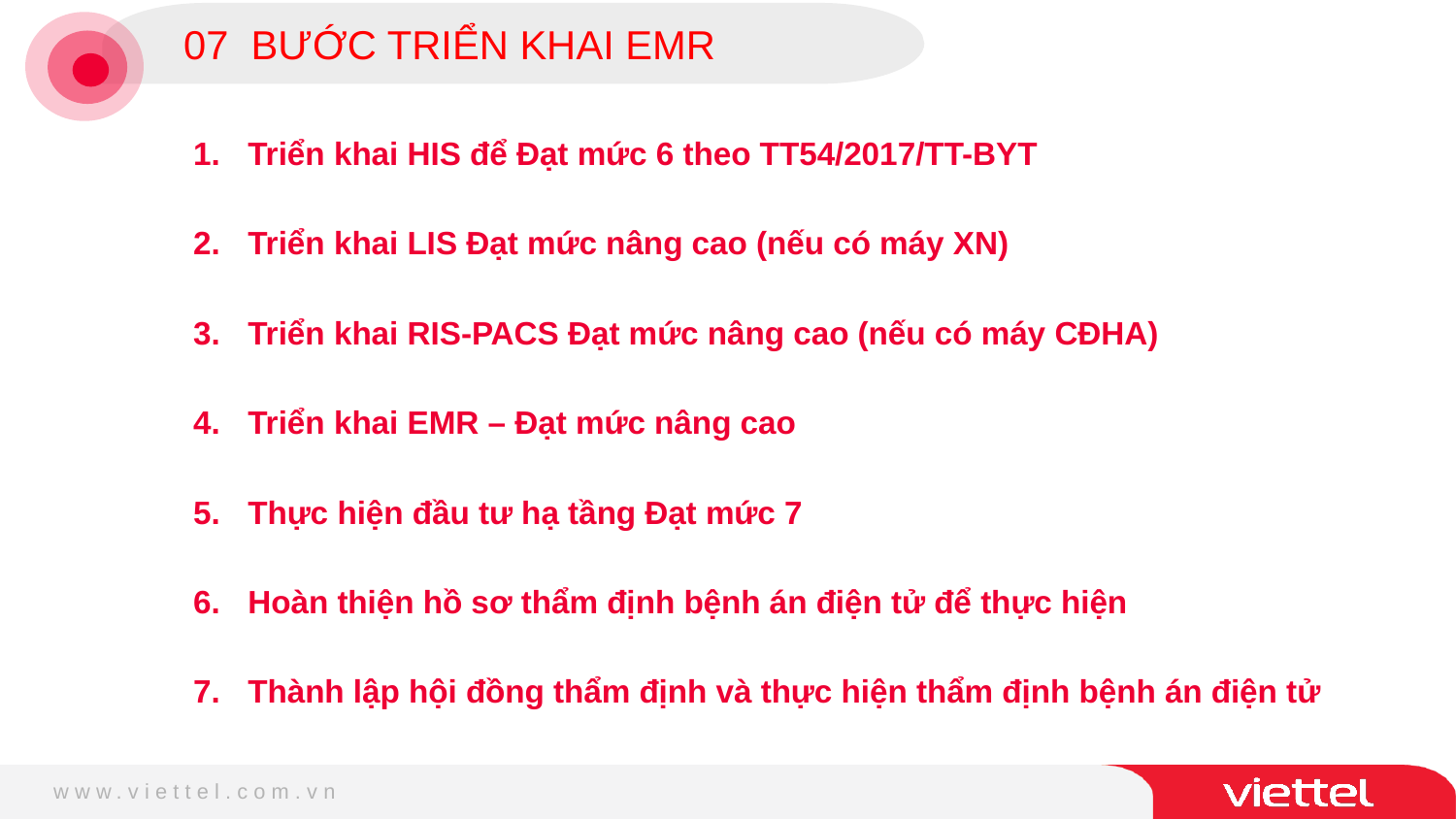

07  BƯỚC TRIỂN KHAI EMR

Triển khai HIS để Đạt mức 6 theo TT54/2017/TT-BYT
Triển khai LIS Đạt mức nâng cao (nếu có máy XN)
Triển khai RIS-PACS Đạt mức nâng cao (nếu có máy CĐHA)
Triển khai EMR – Đạt mức nâng cao
Thực hiện đầu tư hạ tầng Đạt mức 7
Hoàn thiện hồ sơ thẩm định bệnh án điện tử để thực hiện
Thành lập hội đồng thẩm định và thực hiện thẩm định bệnh án điện tử